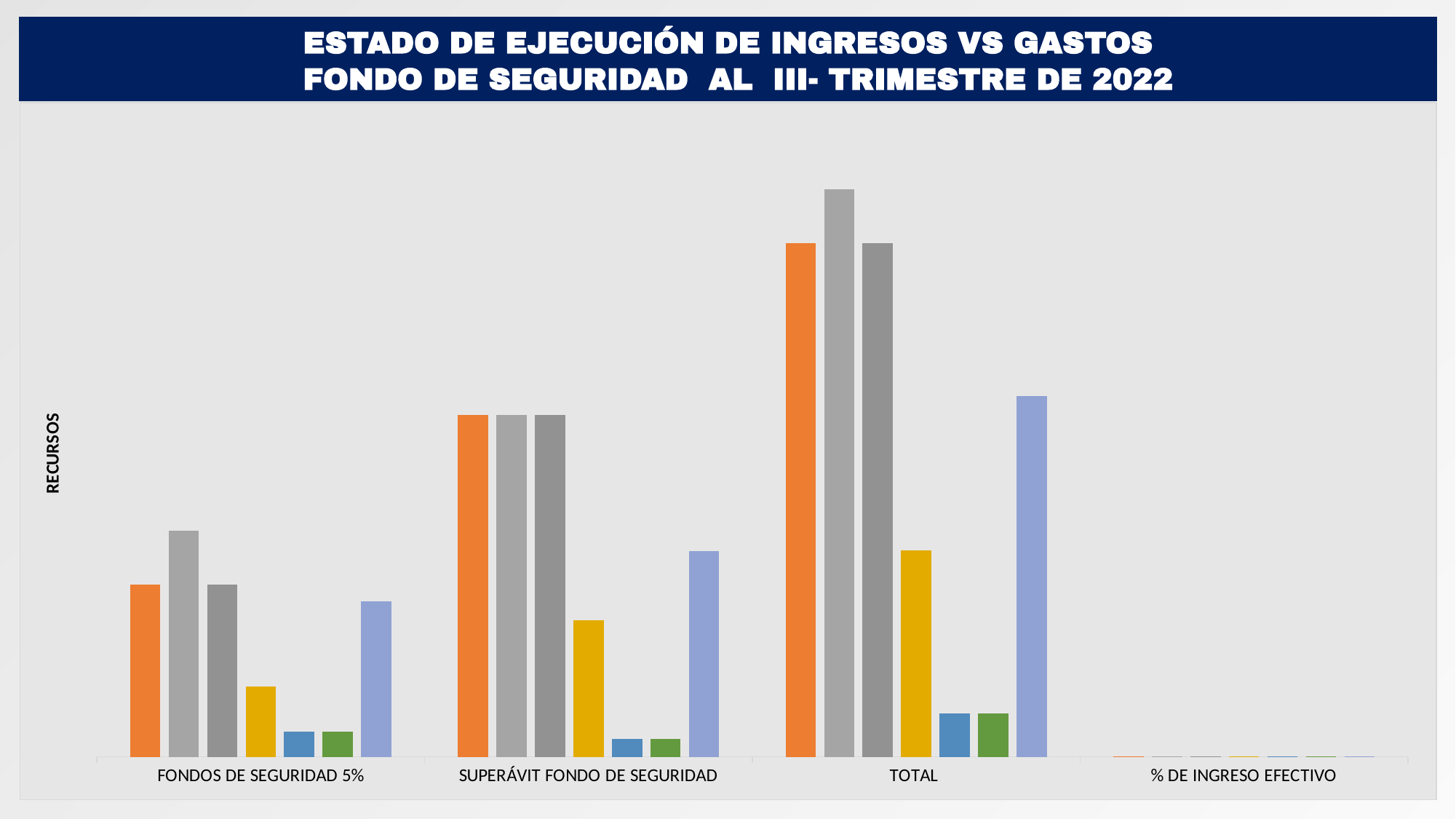

ESTADO DE EJECUCIÓN DE INGRESOS VS GASTOS
   FONDO DE SEGURIDAD  AL  III- TRIMESTRE DE 2022

### Chart

| Category | A.DEFINITIVO | I. EFECTIVO | P. DEFINITIVO GASTOS | COMPROMISOS | OBLIGACIONES | PAGOS | D. INGRESOS  EFECTIVOS VS COMPROMISOS |
|---|---|---|---|---|---|---|---|
| FONDOS DE SEGURIDAD 5% | 1613517.223 | 2115615.42912 | 1613517.223 | 659281.48 | 237920.33284000002 | 237920.33284000002 | 1456333.9491199998 |
| SUPERÁVIT FONDO DE SEGURIDAD | 3201088.68615 | 3201088.68615 | 3201088.68615 | 1276026.105 | 168740.786 | 168740.786 | 1925062.58115 |
| TOTAL  | 4814605.90915 | 5316704.11527 | 4814605.90915 | 1935307.585 | 406661.11884 | 406661.11884 | 3381396.53027 |
| % DE INGRESO EFECTIVO | 100.0 | 1.1042864599085418 | 1.0 | 0.4019659389612786 | 0.21012738336371478 | 0.21012738336371478 | 0.7023205209472633 |